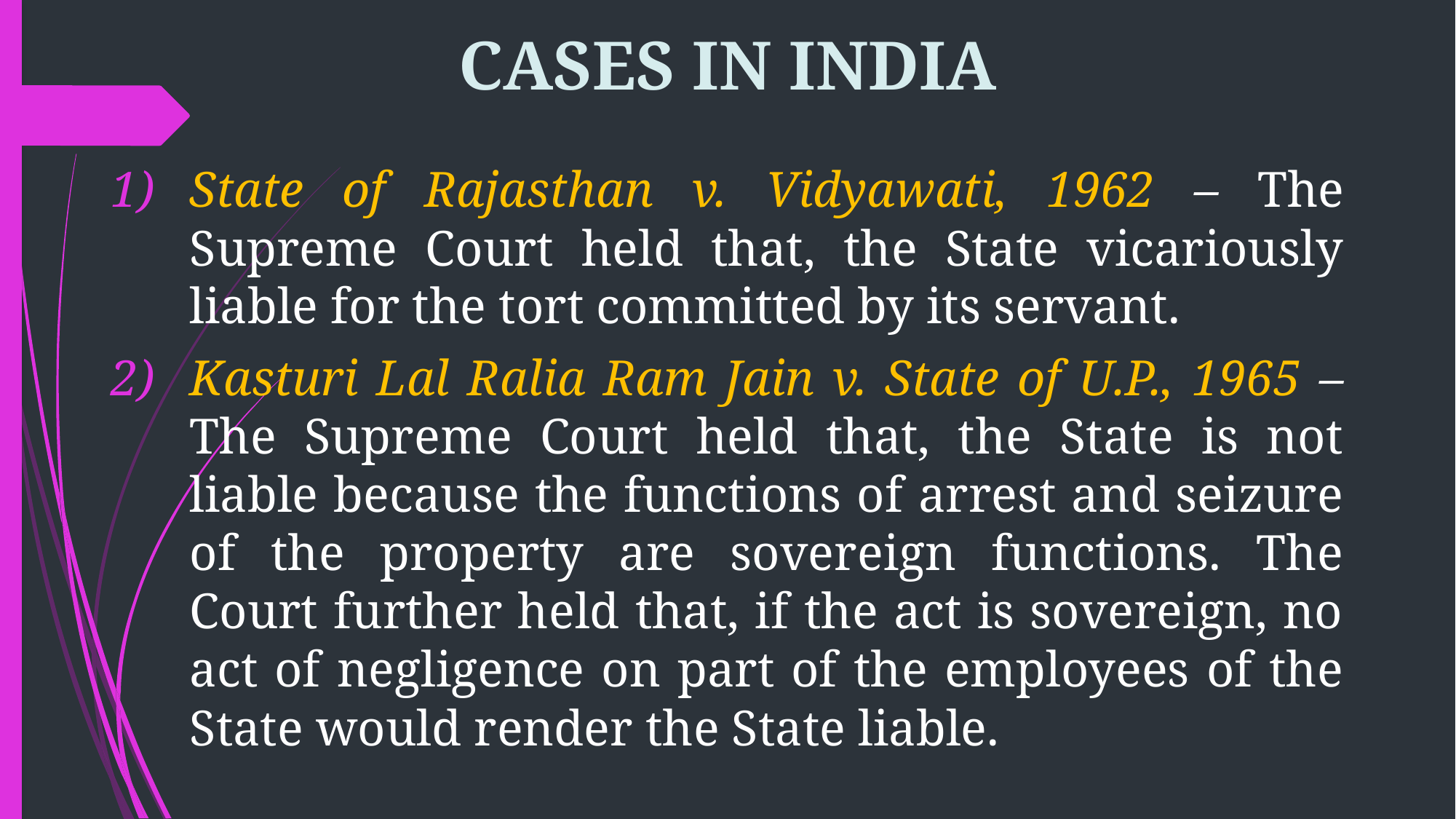

# CASES IN INDIA
State of Rajasthan v. Vidyawati, 1962 – The Supreme Court held that, the State vicariously liable for the tort committed by its servant.
Kasturi Lal Ralia Ram Jain v. State of U.P., 1965 – The Supreme Court held that, the State is not liable because the functions of arrest and seizure of the property are sovereign functions. The Court further held that, if the act is sovereign, no act of negligence on part of the employees of the State would render the State liable.